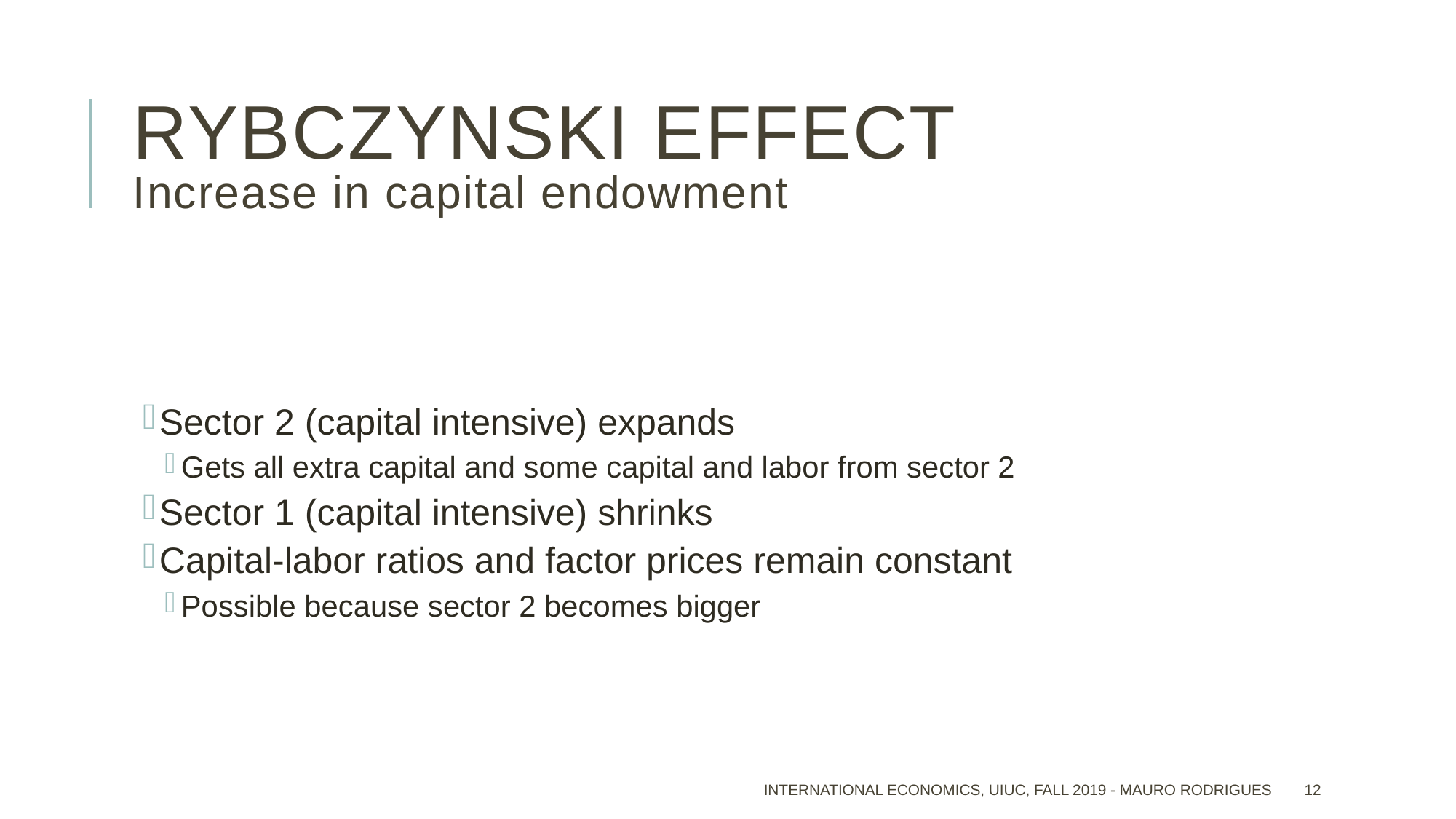

# Rybczynski effect Increase in capital endowment
Sector 2 (capital intensive) expands
Gets all extra capital and some capital and labor from sector 2
Sector 1 (capital intensive) shrinks
Capital-labor ratios and factor prices remain constant
Possible because sector 2 becomes bigger
International Economics, UIUC, Fall 2019 - Mauro Rodrigues
12